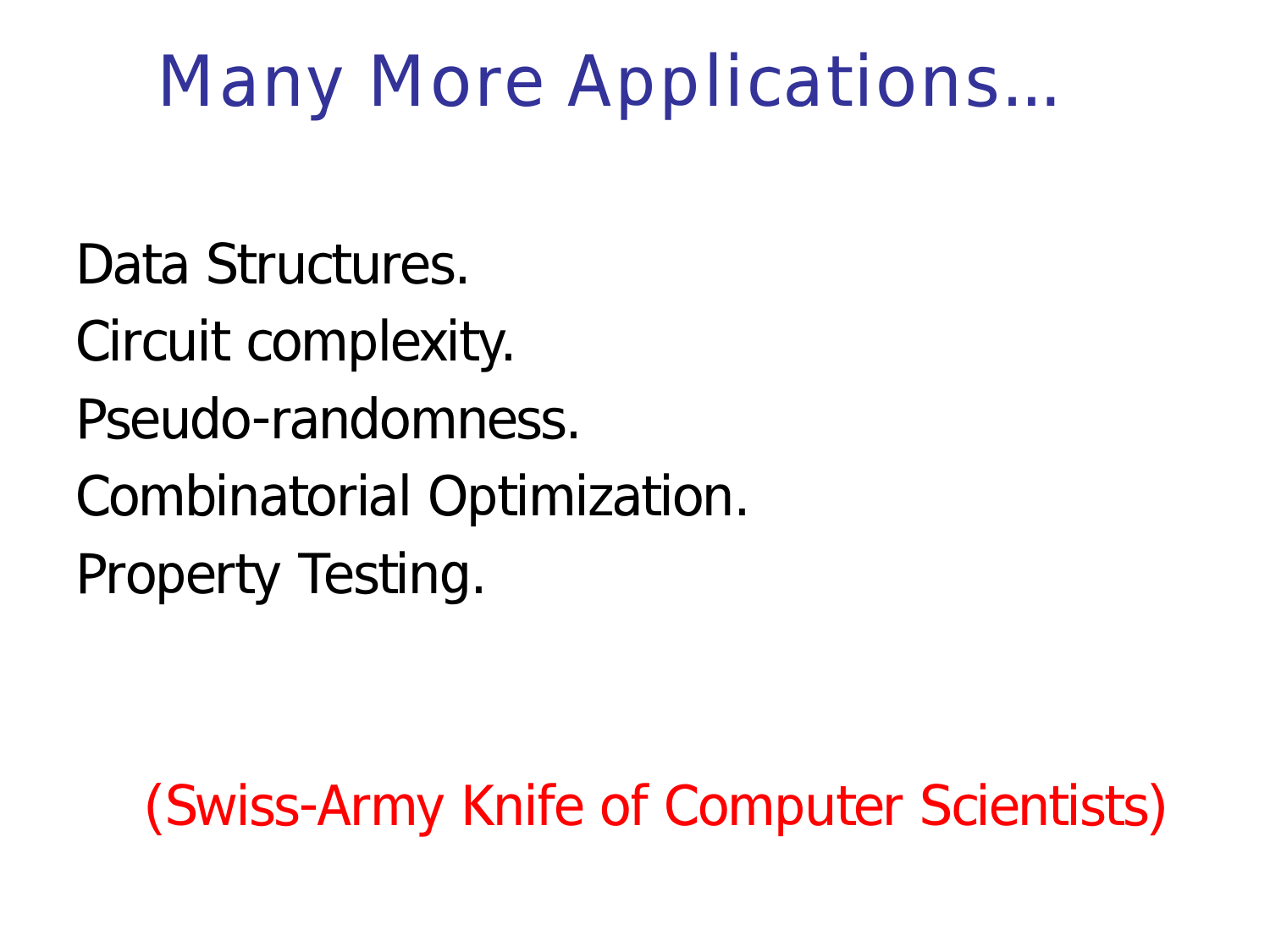

# Many More Applications…
Data Structures.
Circuit complexity.
Pseudo-randomness.
Combinatorial Optimization.
Property Testing.

    (Swiss-Army Knife of Computer Scientists)

TexPoint fonts used in EMF.
Read the TexPoint manual before you delete this box.: AAAAAAA